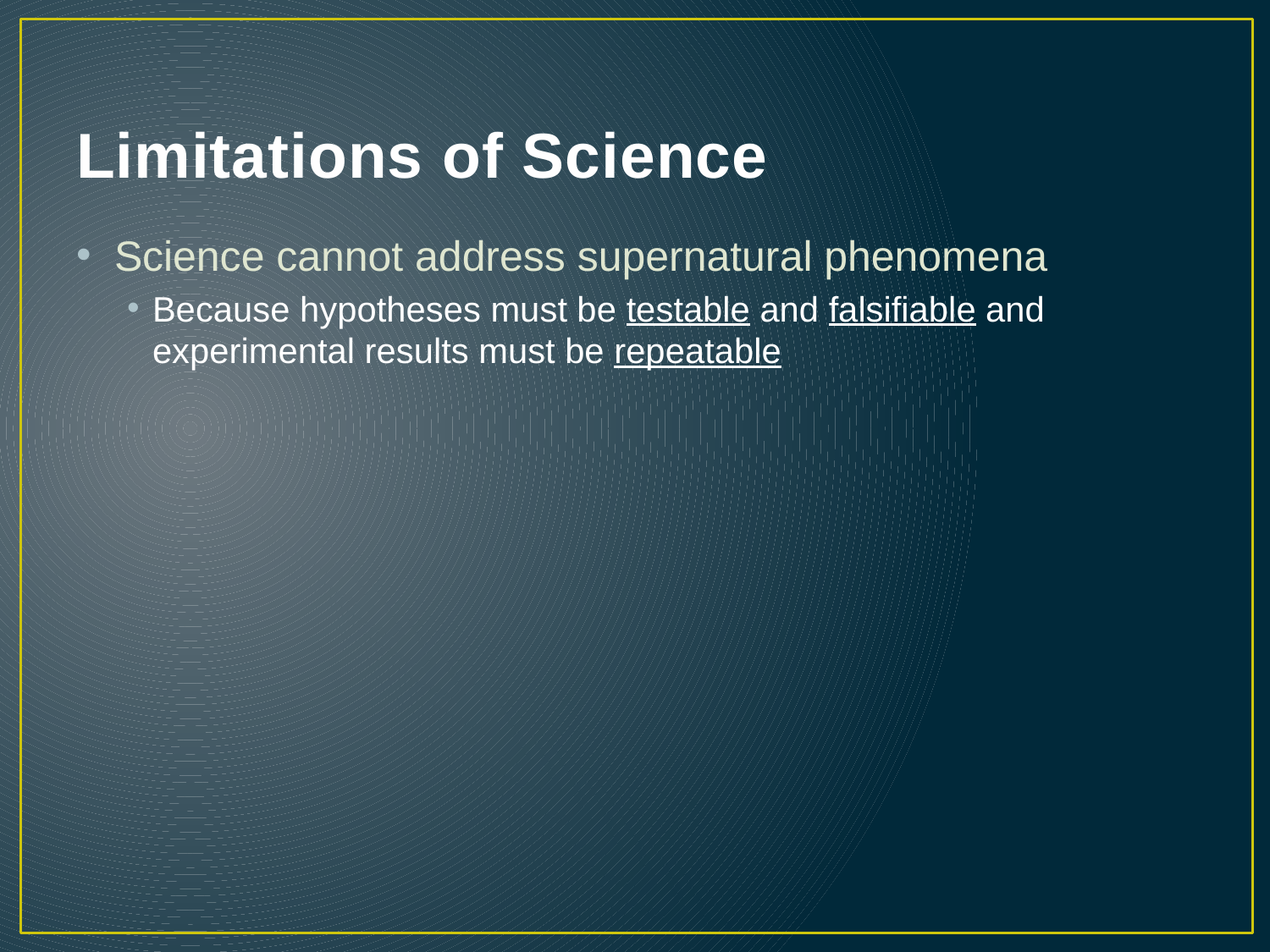

# Limitations of Science
Science cannot address supernatural phenomena
Because hypotheses must be testable and falsifiable and experimental results must be repeatable